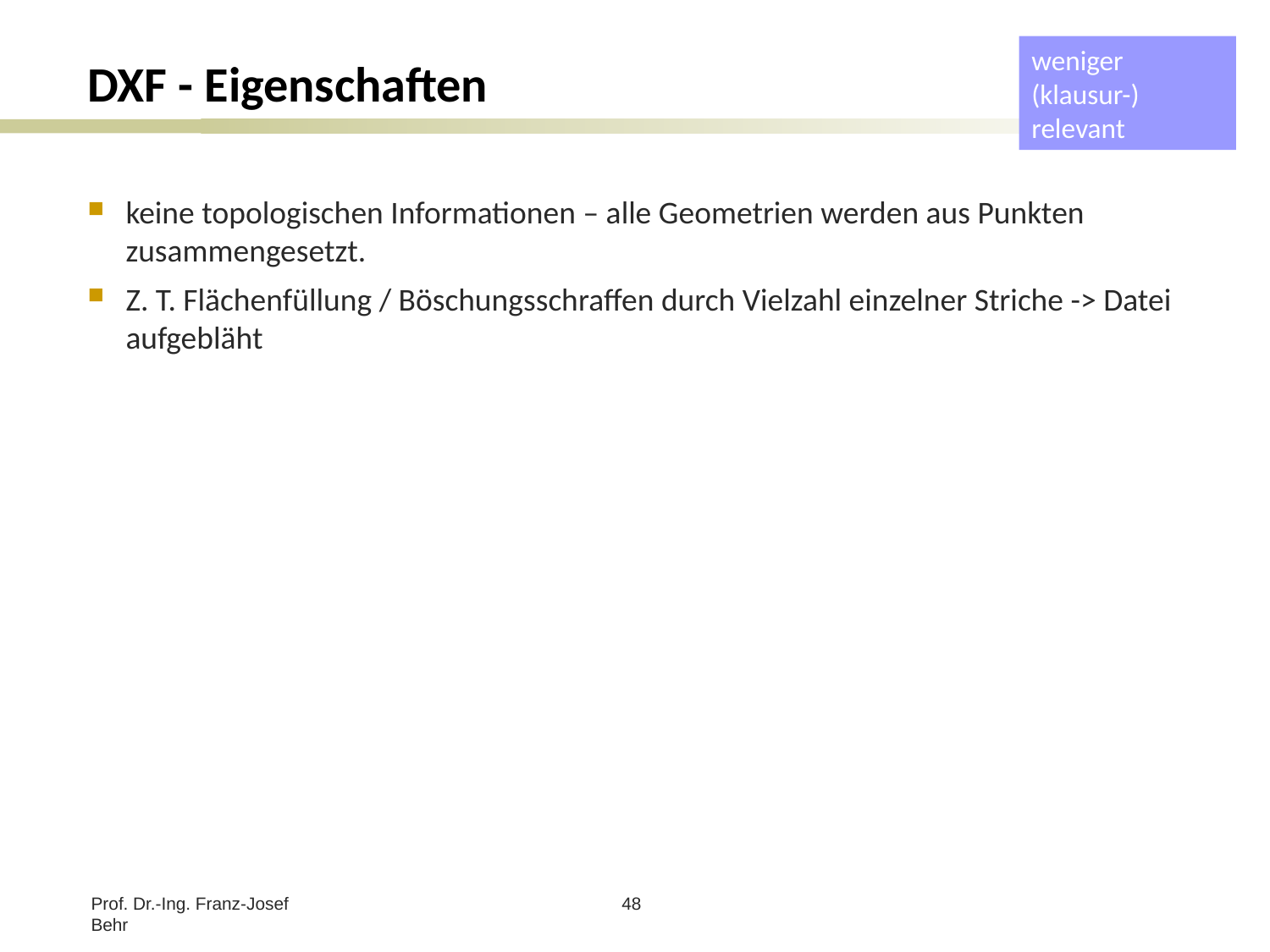

# DXF - Eigenschaften
weniger (klausur-)
relevant
keine topologischen Informationen – alle Geometrien werden aus Punkten zusammengesetzt.
Z. T. Flächenfüllung / Böschungsschraffen durch Vielzahl einzelner Striche -> Datei aufgebläht
Prof. Dr.-Ing. Franz-Josef Behr
48